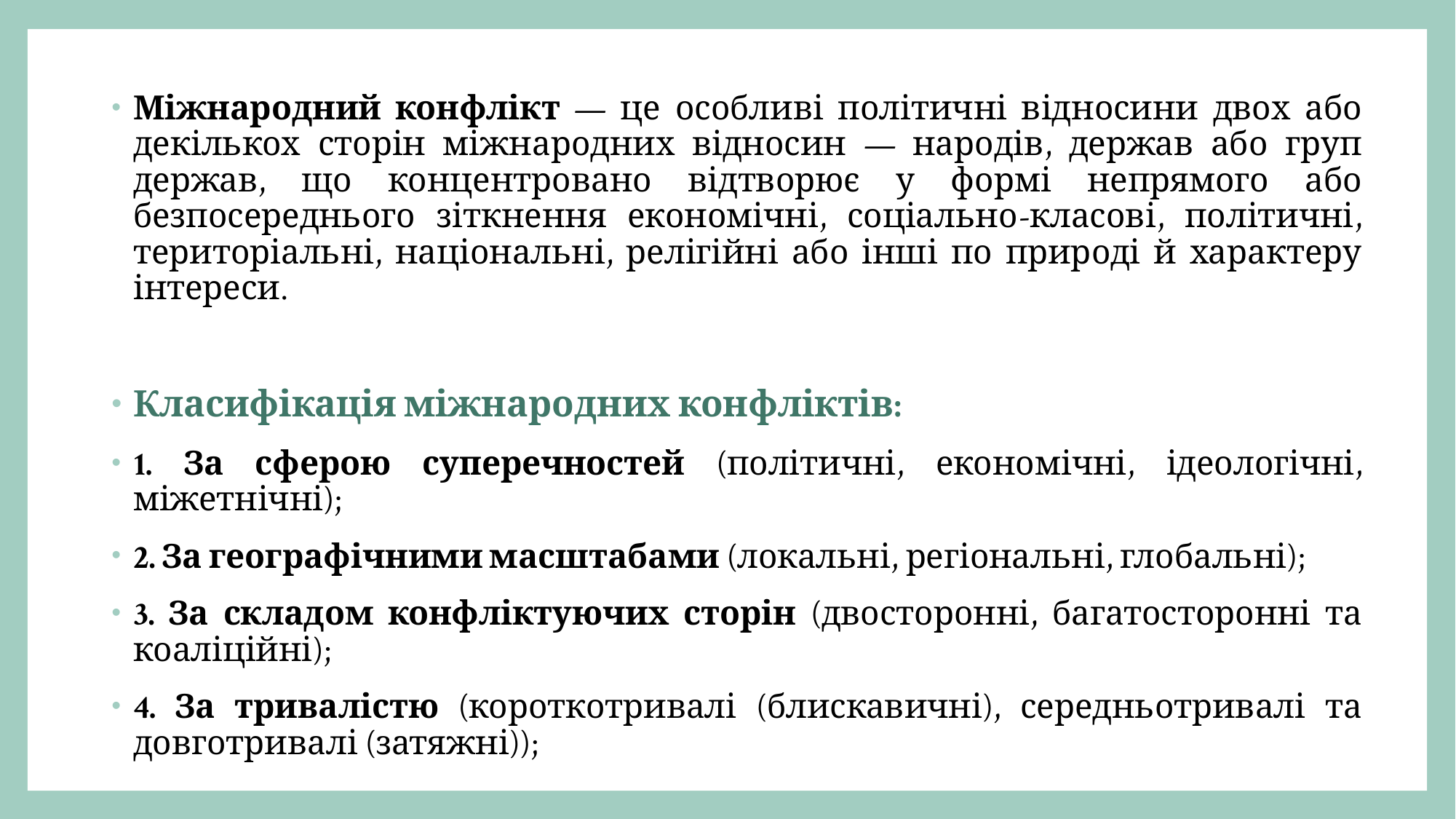

Міжнародний конфлікт — це особливі політичні відносини двох або декількох сторін міжнародних відносин — народів, держав або груп держав, що концентровано відтворює у формі непрямого або безпосереднього зіткнення економічні, соціально-класові, політичні, територіальні, національні, релігійні або інші по природі й характеру інтереси.

Класифікація міжнародних конфліктів:
1. За сферою суперечностей (політичні, економічні, ідеологічні, міжетнічні);
2. За географічними масштабами (локальні, регіональні, глобальні);
3. За складом конфліктуючих сторін (двосторонні, багатосторонні та коаліційні);
4. За тривалістю (короткотривалі (блискавичні), середньотривалі та довготривалі (затяжні));